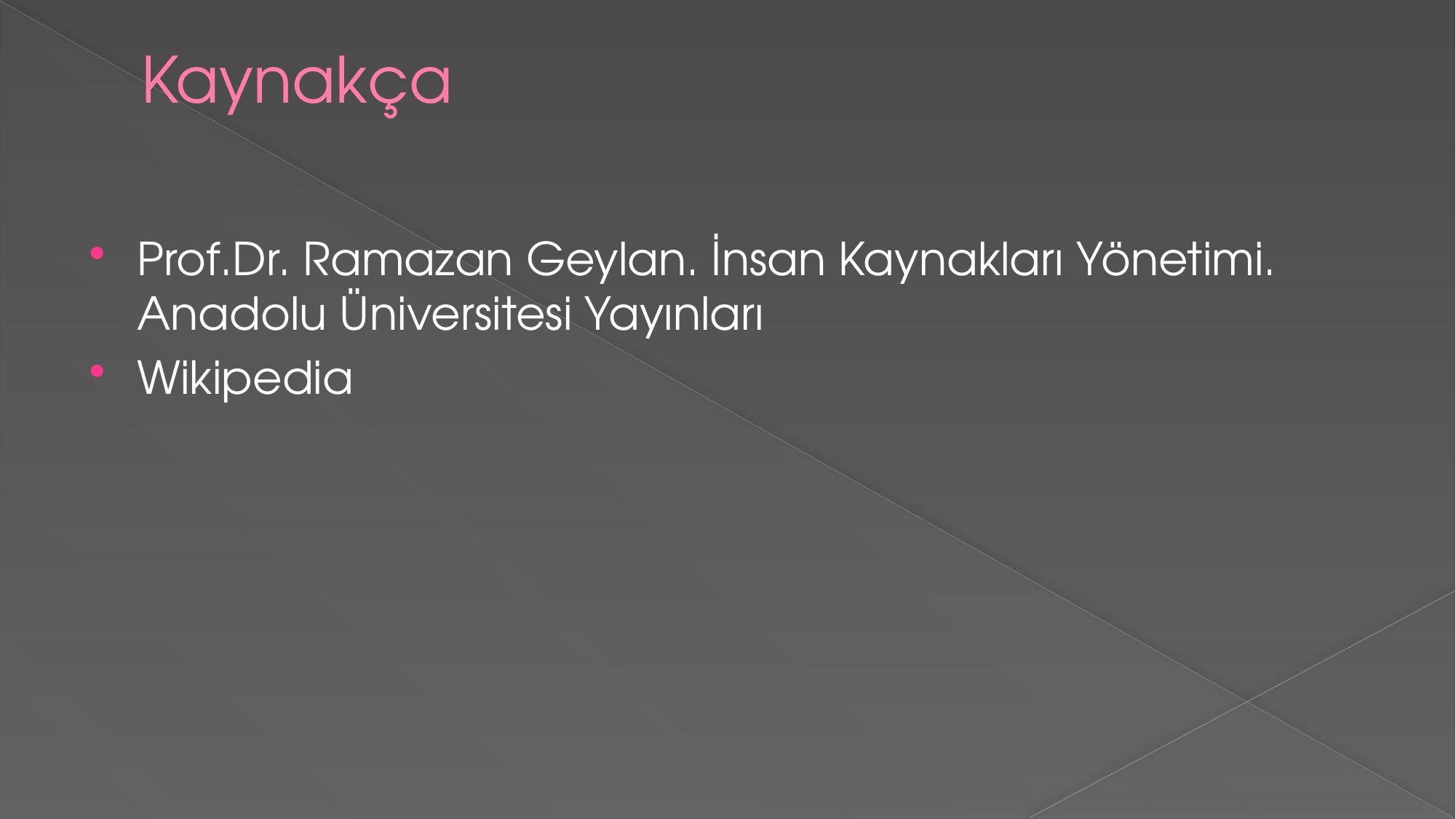

# Kaynakça
Prof.Dr. Ramazan Geylan. İnsan Kaynakları Yönetimi. Anadolu Üniversitesi Yayınları
Wikipedia